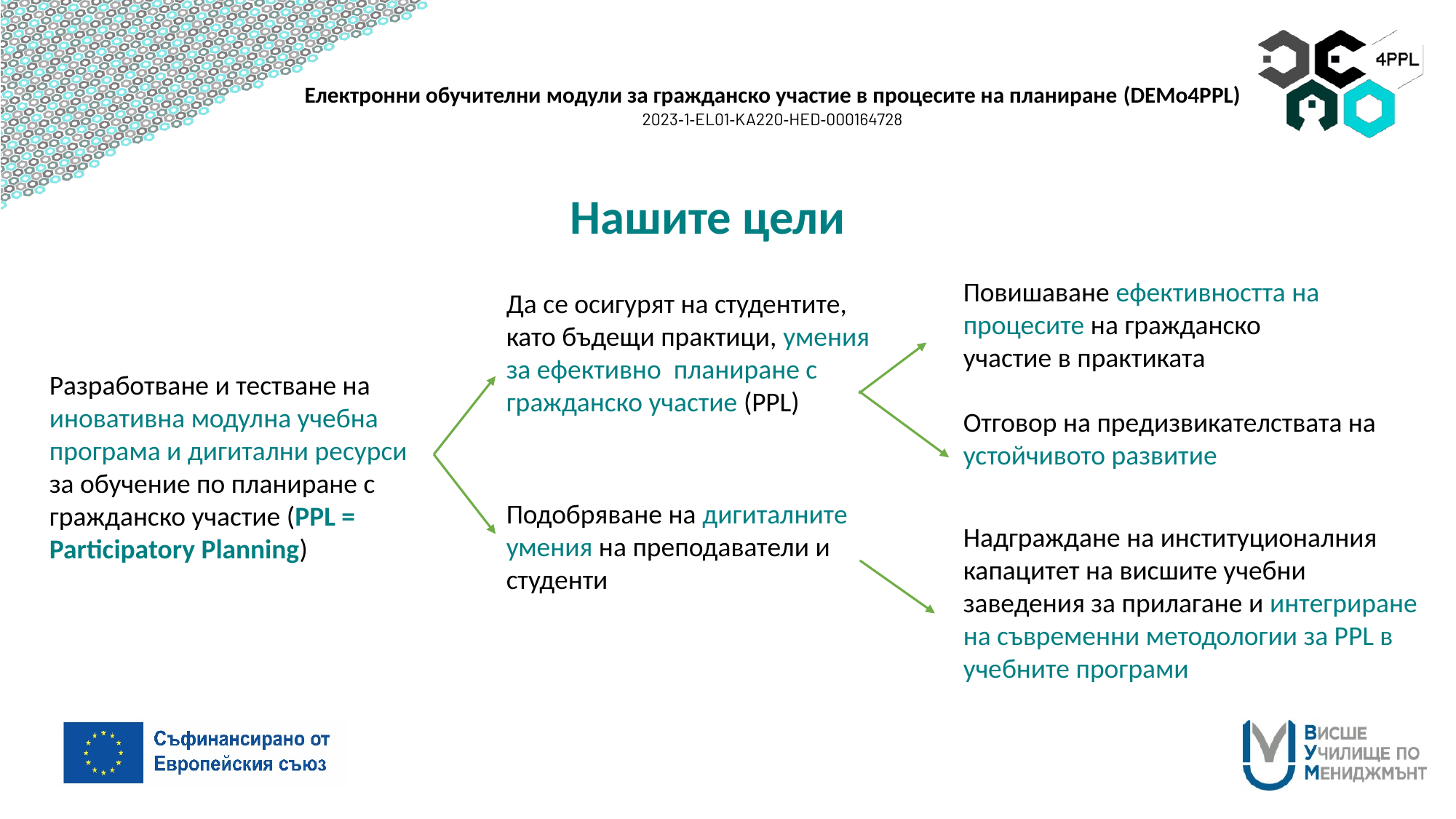

Нашите цели
Повишаване ефективността на процесите на гражданско участие в практиката
Да се осигурят на студентите, като бъдещи практици, умения за ефективно  планиране с гражданско участие (PPL)
Разработване и тестване на иновативна модулна учебна програма и дигитални ресурси за обучение по планиране с гражданско участие (PPL = Participatory Planning)
Отговор на предизвикателствата на устойчивото развитие
Подобряване на дигиталните умения на преподаватели и студенти
Надграждане на институционалния капацитет на висшите учебни заведения за прилагане и интегриране на съвременни методологии за PPL в учебните програми